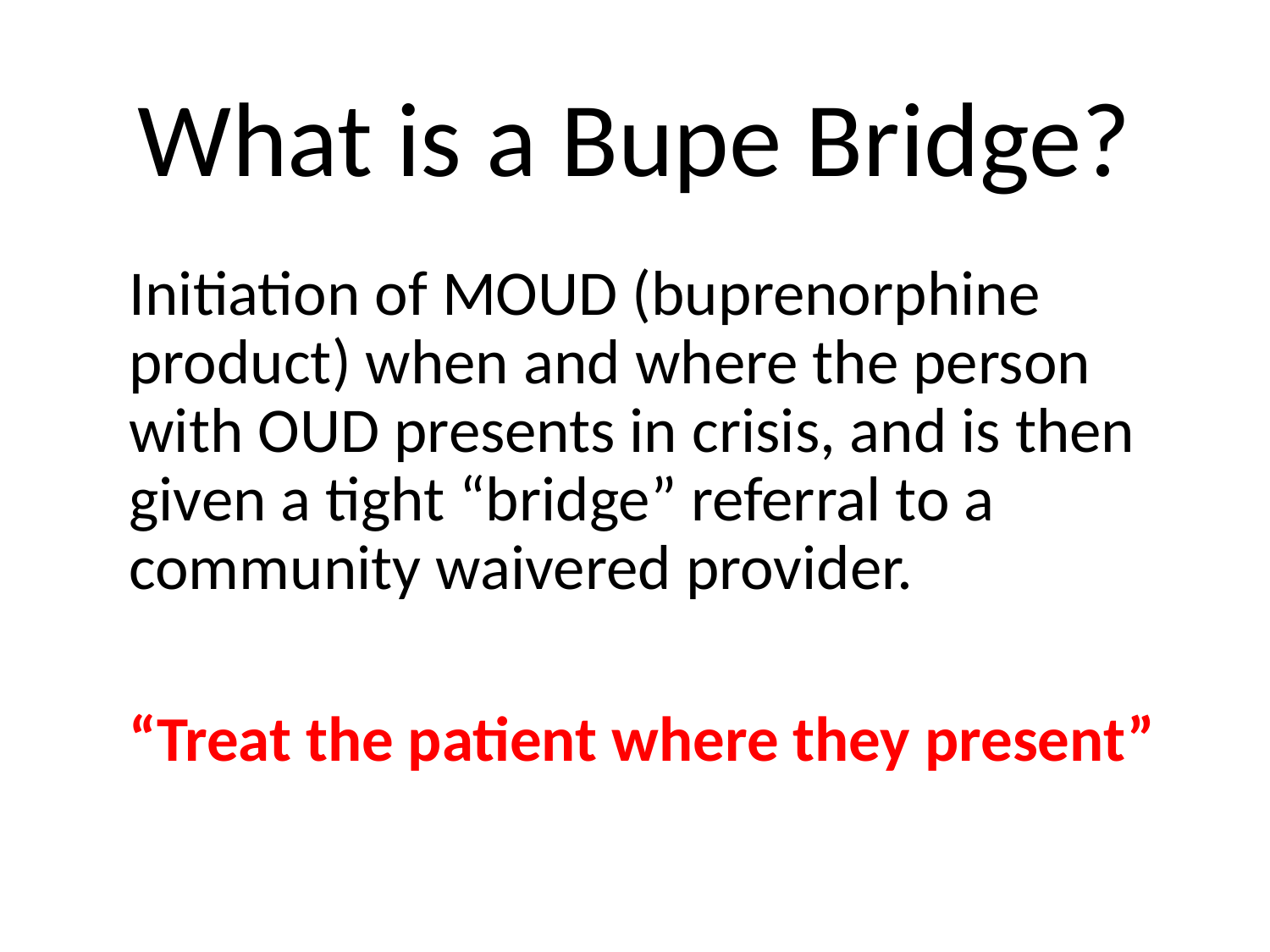

# What is a Bupe Bridge?
Initiation of MOUD (buprenorphine product) when and where the person with OUD presents in crisis, and is then given a tight “bridge” referral to a community waivered provider.

“Treat the patient where they present”